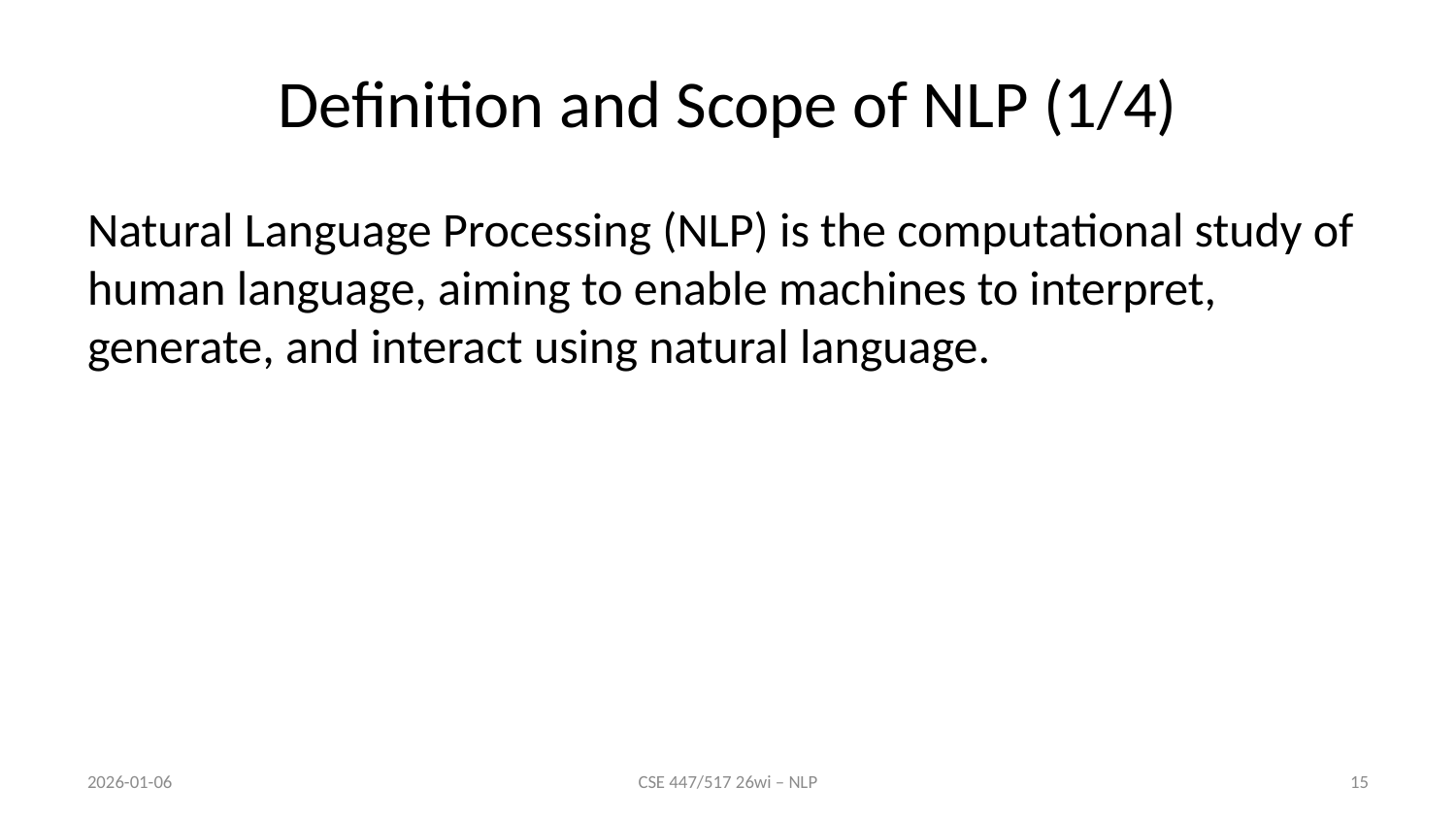

# Definition and Scope of NLP (1/4)
Natural Language Processing (NLP) is the computational study of human language, aiming to enable machines to interpret, generate, and interact using natural language.
2026-01-06
CSE 447/517 26wi – NLP
15